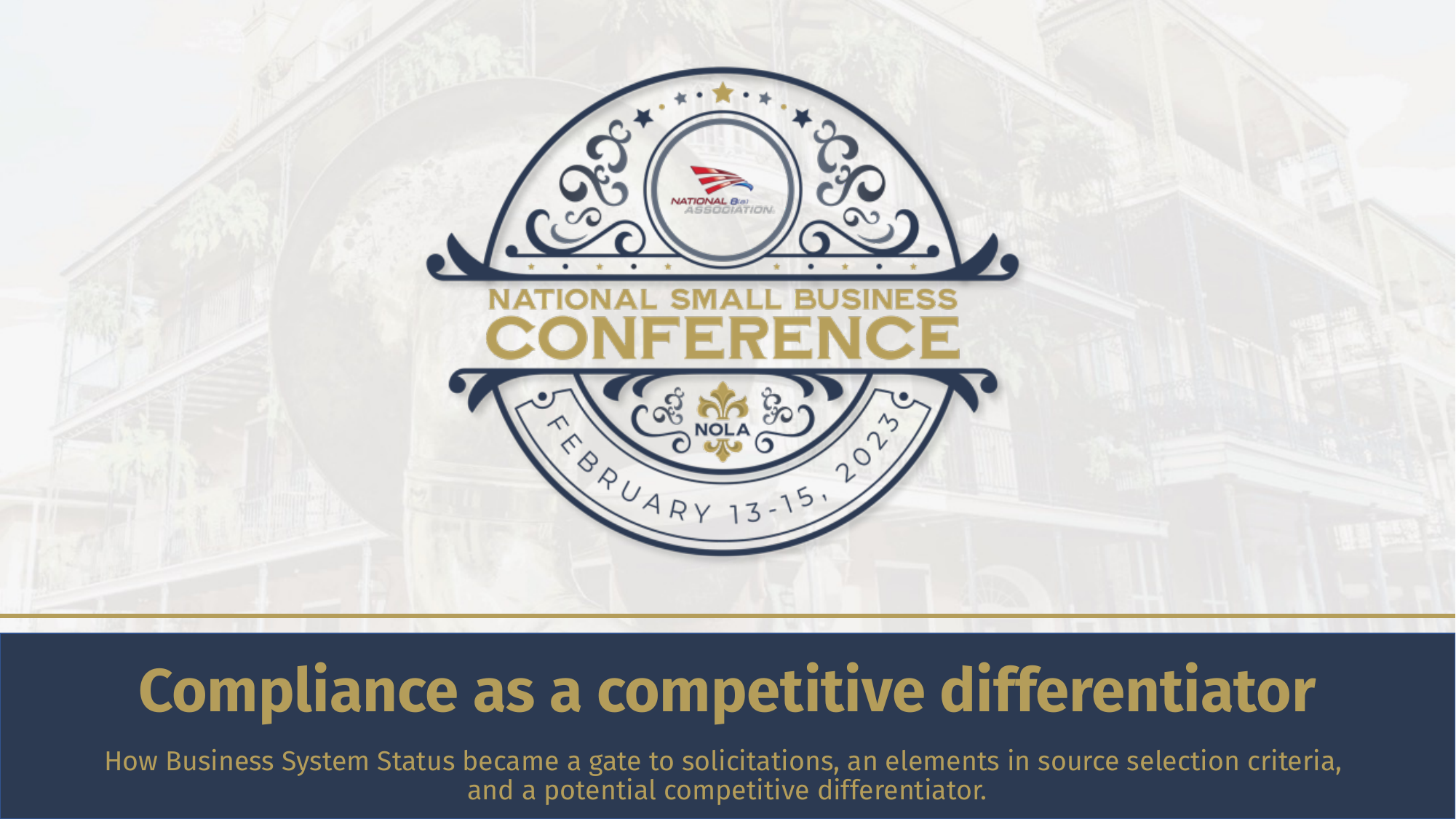

# Compliance as a competitive differentiator
How Business System Status became a gate to solicitations, an elements in source selection criteria,
and a potential competitive differentiator.